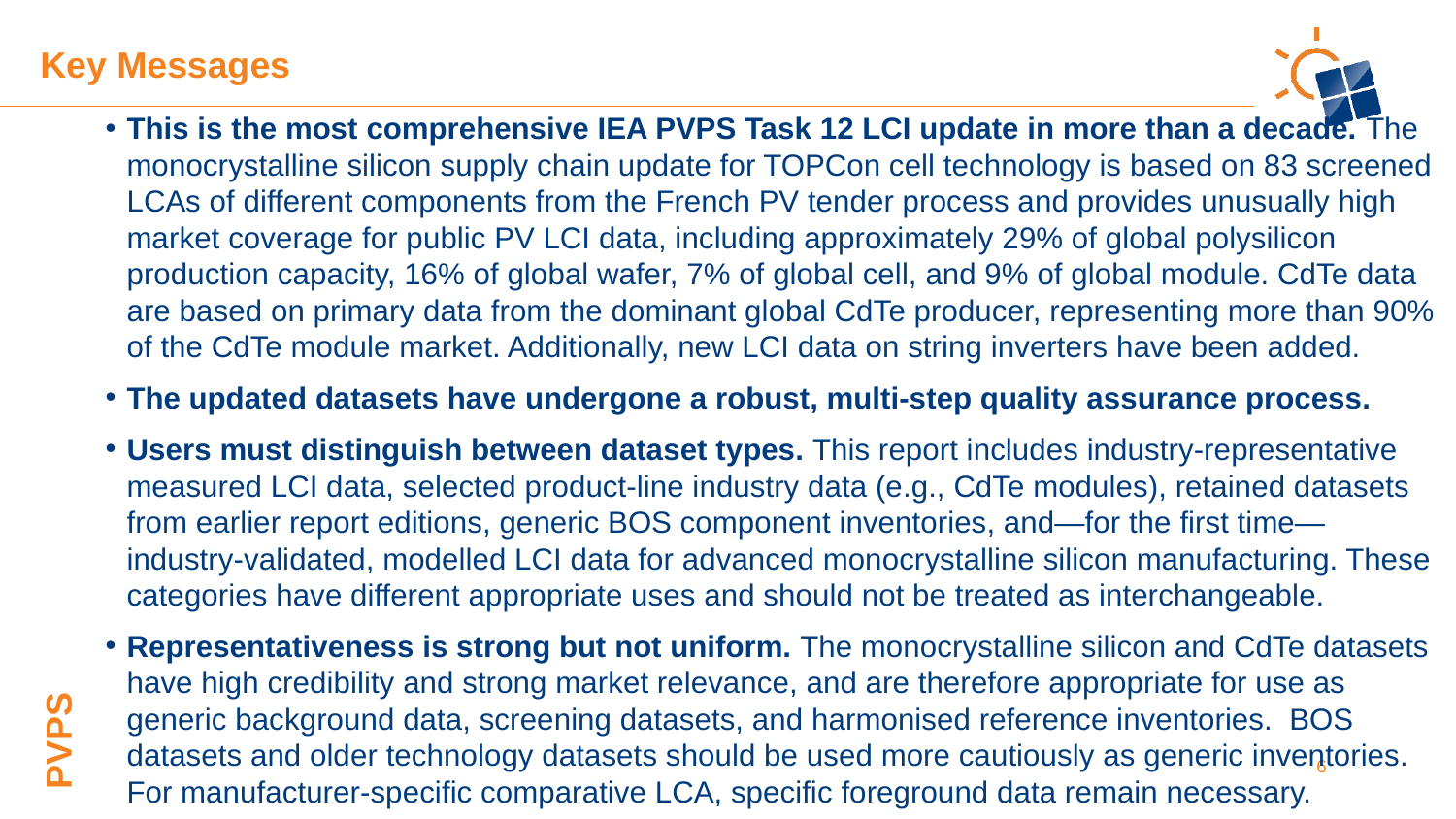

Key Messages
This is the most comprehensive IEA PVPS Task 12 LCI update in more than a decade. The monocrystalline silicon supply chain update for TOPCon cell technology is based on 83 screened LCAs of different components from the French PV tender process and provides unusually high market coverage for public PV LCI data, including approximately 29% of global polysilicon production capacity, 16% of global wafer, 7% of global cell, and 9% of global module. CdTe data are based on primary data from the dominant global CdTe producer, representing more than 90% of the CdTe module market. Additionally, new LCI data on string inverters have been added.
The updated datasets have undergone a robust, multi-step quality assurance process.
Users must distinguish between dataset types. This report includes industry-representative measured LCI data, selected product-line industry data (e.g., CdTe modules), retained datasets from earlier report editions, generic BOS component inventories, and—for the first time—industry-validated, modelled LCI data for advanced monocrystalline silicon manufacturing. These categories have different appropriate uses and should not be treated as interchangeable.
Representativeness is strong but not uniform. The monocrystalline silicon and CdTe datasets have high credibility and strong market relevance, and are therefore appropriate for use as generic background data, screening datasets, and harmonised reference inventories.  BOS datasets and older technology datasets should be used more cautiously as generic inventories. For manufacturer-specific comparative LCA, specific foreground data remain necessary.